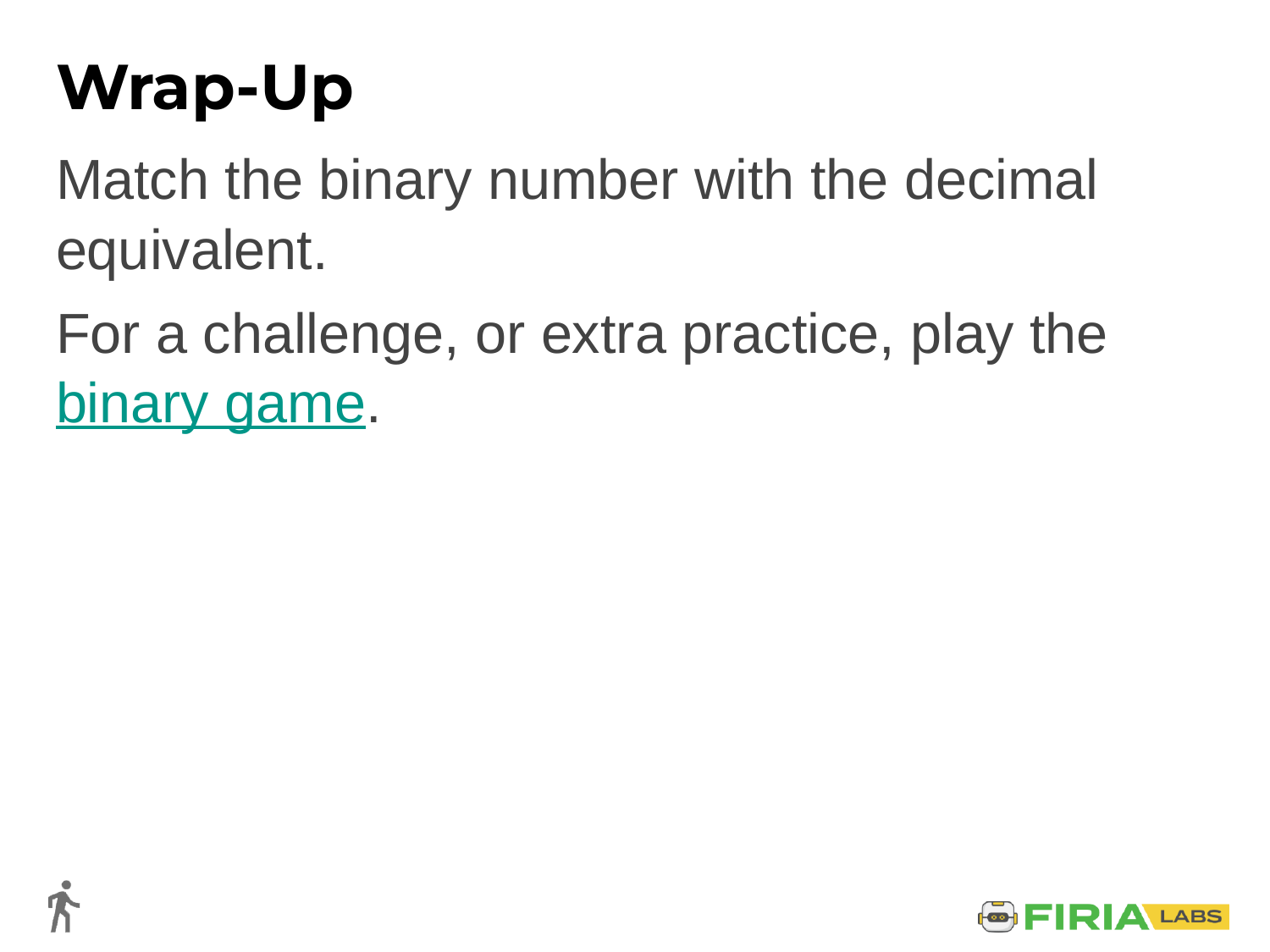

# Wrap-Up
Match the binary number with the decimal equivalent.
For a challenge, or extra practice, play the binary game.